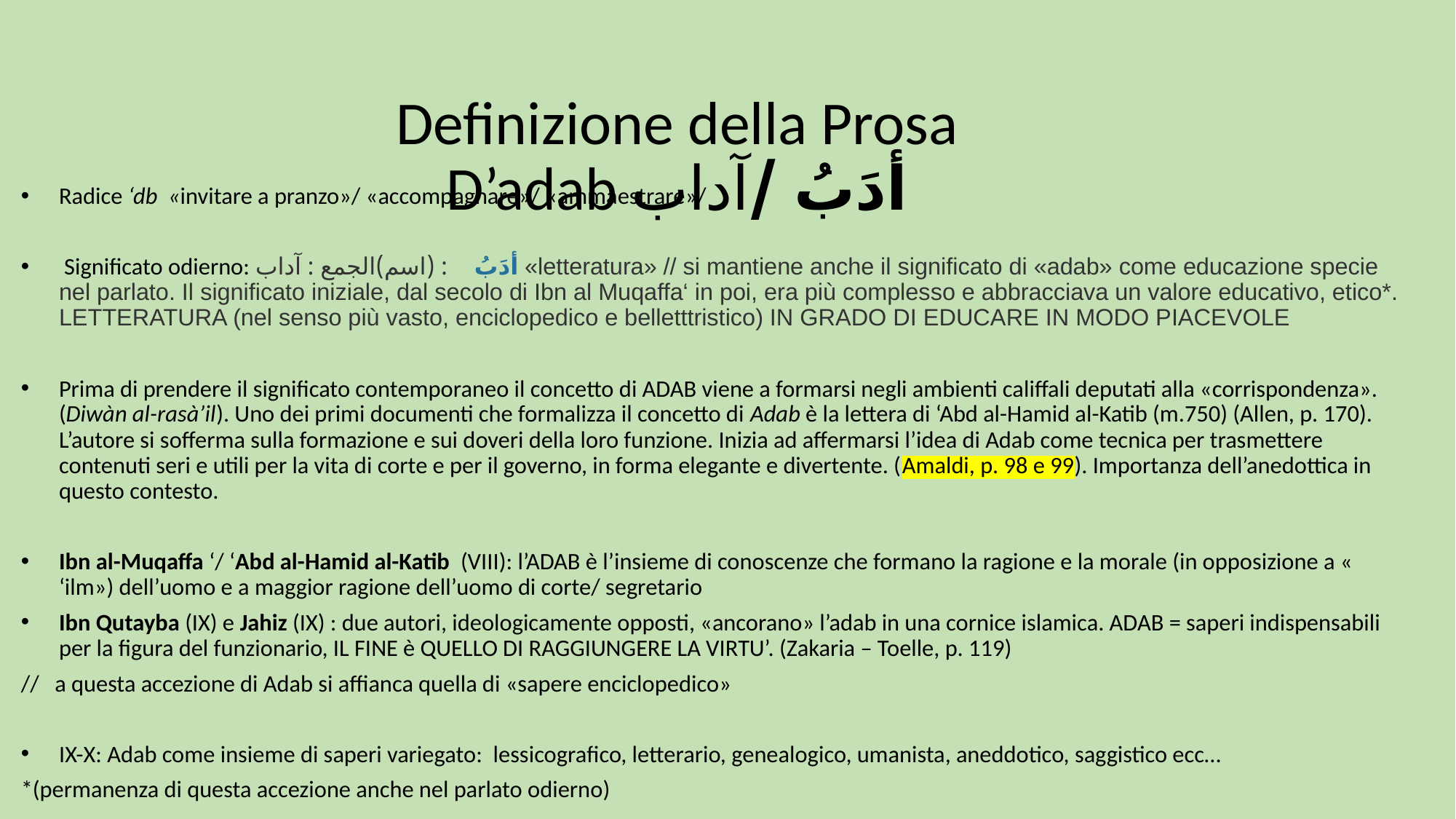

# Definizione della Prosa D’adab أدَبُ /آداب
Radice ‘db  «invitare a pranzo»/ «accompagnare»/ «ammaestrare»/

 Significato odierno: أدَبُ: (اسم)الجمع : آداب «letteratura» // si mantiene anche il significato di «adab» come educazione specie nel parlato. Il significato iniziale, dal secolo di Ibn al Muqaffa‘ in poi, era più complesso e abbracciava un valore educativo, etico*. LETTERATURA (nel senso più vasto, enciclopedico e belletttristico) IN GRADO DI EDUCARE IN MODO PIACEVOLE

Prima di prendere il significato contemporaneo il concetto di ADAB viene a formarsi negli ambienti califfali deputati alla «corrispondenza». (Diwàn al-rasà’il). Uno dei primi documenti che formalizza il concetto di Adab è la lettera di ‘Abd al-Hamid al-Katib (m.750) (Allen, p. 170). L’autore si sofferma sulla formazione e sui doveri della loro funzione. Inizia ad affermarsi l’idea di Adab come tecnica per trasmettere contenuti seri e utili per la vita di corte e per il governo, in forma elegante e divertente. (Amaldi, p. 98 e 99). Importanza dell’anedottica in questo contesto.

Ibn al-Muqaffa ‘/ ‘Abd al-Hamid al-Katib  (VIII): l’ADAB è l’insieme di conoscenze che formano la ragione e la morale (in opposizione a « ‘ilm») dell’uomo e a maggior ragione dell’uomo di corte/ segretario
Ibn Qutayba (IX) e Jahiz (IX) : due autori, ideologicamente opposti, «ancorano» l’adab in una cornice islamica. ADAB = saperi indispensabili per la figura del funzionario, IL FINE è QUELLO DI RAGGIUNGERE LA VIRTU’. (Zakaria – Toelle, p. 119)
//   a questa accezione di Adab si affianca quella di «sapere enciclopedico»

IX-X: Adab come insieme di saperi variegato:  lessicografico, letterario, genealogico, umanista, aneddotico, saggistico ecc…
*(permanenza di questa accezione anche nel parlato odierno)